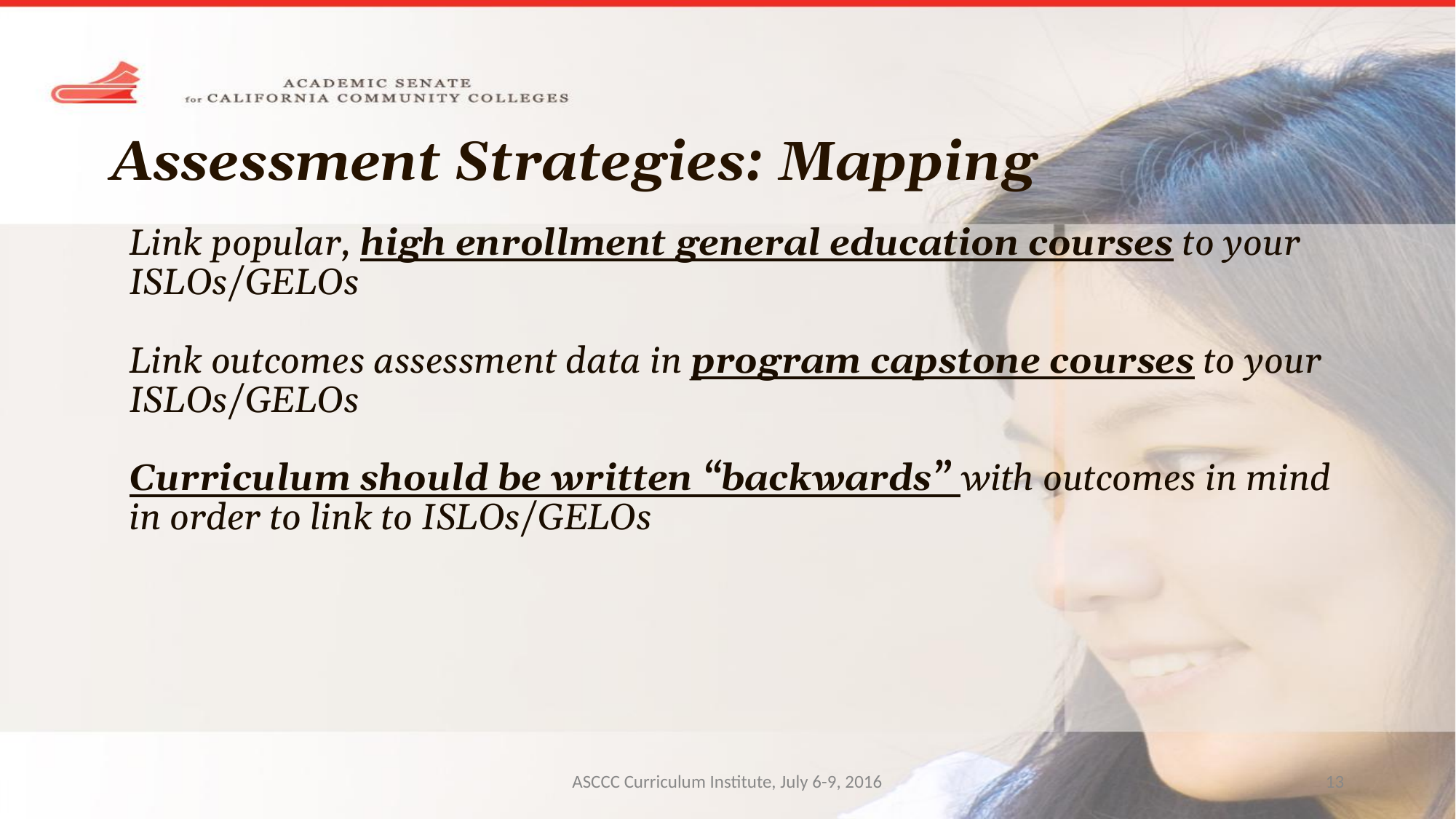

# Assessment Strategies: Mapping
Link popular, high enrollment general education courses to your ISLOs/GELOs

Link outcomes assessment data in program capstone courses to your ISLOs/GELOs

Curriculum should be written “backwards” with outcomes in mind in order to link to ISLOs/GELOs

ASCCC Curriculum Institute, July 6-9, 2016
13